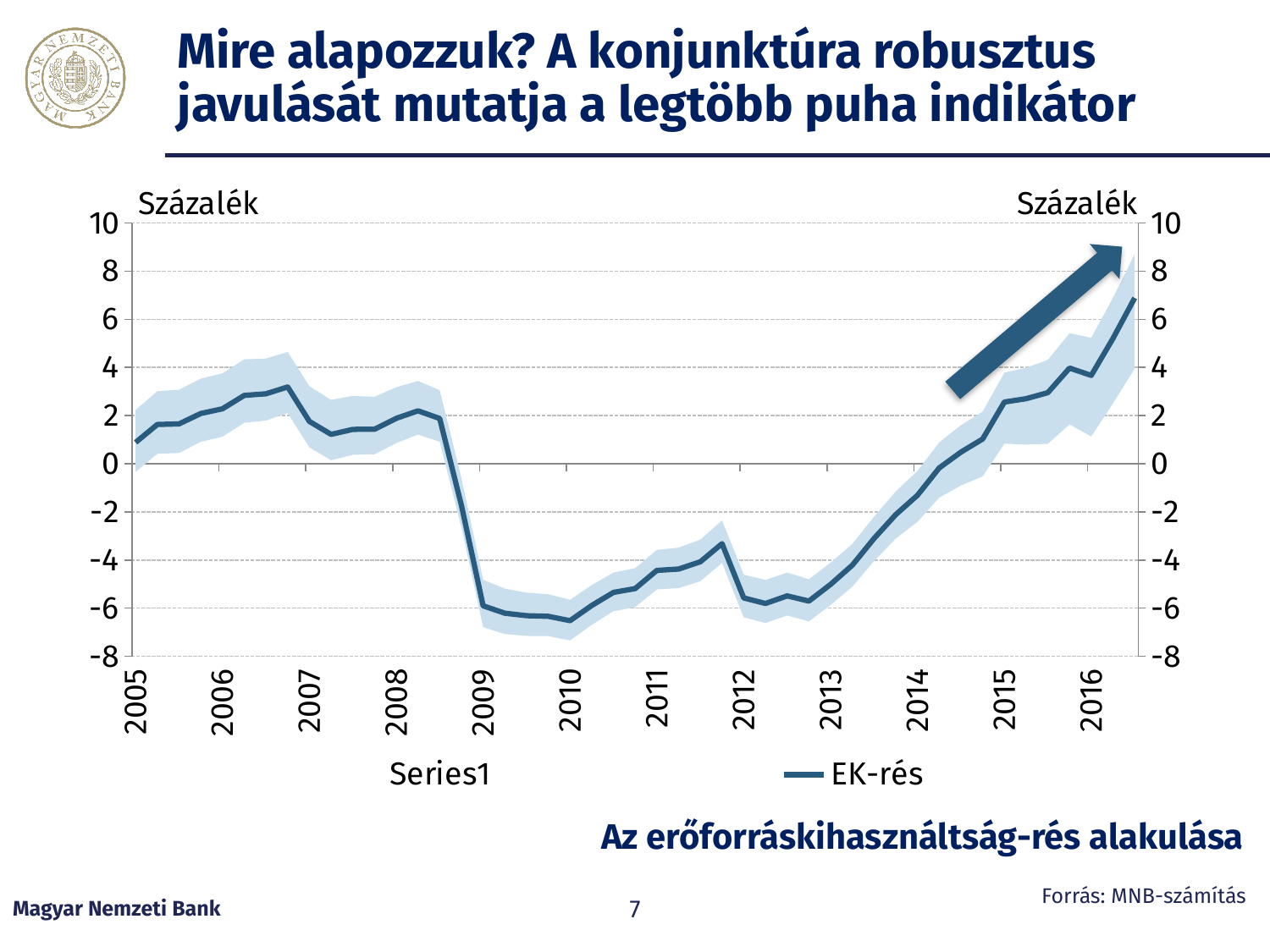

# Mire alapozzuk? A konjunktúra robusztus javulását mutatja a legtöbb puha indikátor

### Chart

| Category |  | Bizonytalansági sáv (90%) | EK-rés |
|---|---|---|---|
| 38353 | -0.33198446959603 | 2.5671988183924497 | 0.884980036178203 |
| 38443 | 0.415110024461206 | 2.5973778145238744 | 1.63136043184449 |
| 38534 | 0.446384124512162 | 2.630275372472478 | 1.65693885360711 |
| 38626 | 0.913315502174346 | 2.621044014512154 | 2.08814995455157 |
| 38718 | 1.12376800218088 | 2.63563057698769 | 2.28289412667803 |
| 38808 | 1.70330076126125 | 2.63532042058815 | 2.83937132474418 |
| 38899 | 1.79293474220721 | 2.57647310925175 | 2.90466262630483 |
| 38991 | 2.10606505693833 | 2.53954322758745 | 3.19091296024904 |
| 39083 | 0.678190397110832 | 2.538869742914428 | 1.7576213184812 |
| 39173 | 0.145396578030515 | 2.5098791013397252 | 1.21952591401915 |
| 39264 | 0.373169401425503 | 2.445473403580967 | 1.4267400899907 |
| 39356 | 0.392835803047214 | 2.387805894286886 | 1.43329857072549 |
| 39448 | 0.860759137659209 | 2.3183355836367907 | 1.88648761451924 |
| 39539 | 1.21206406787716 | 2.22454286475776 | 2.19703882449666 |
| 39630 | 0.91575091977894 | 2.1396648953899 | 1.87927762012675 |
| 39722 | -2.65010370070897 | 2.054139662731802 | -1.73519895242343 |
| 39814 | -6.79135391658992 | 1.9691716887138204 | -5.90447678986175 |
| 39904 | -7.07762721985745 | 1.8865571129610004 | -6.21129765526548 |
| 39995 | -7.15473165894838 | 1.79825685728341 | -6.31238236566229 |
| 40087 | -7.16290337545651 | 1.74073015845467 | -6.34097291682313 |
| 40179 | -7.34071160599224 | 1.6856806277033902 | -6.52196156909436 |
| 40269 | -6.69251739833672 | 1.64772592514184 | -5.89089418666885 |
| 40360 | -6.12599216601691 | 1.6051626693133194 | -5.34591839649212 |
| 40452 | -5.95956351003931 | 1.6186375111305793 | -5.18918603395681 |
| 40544 | -5.22081373579281 | 1.6384900905242303 | -4.43339912071708 |
| 40634 | -5.16975596514318 | 1.6835408628299797 | -4.3772195241244 |
| 40725 | -4.88389852531288 | 1.7249862053816596 | -4.07464266540276 |
| 40817 | -4.12055170309512 | 1.7657132237890196 | -3.32299582638478 |
| 40909 | -6.38132422131219 | 1.7705642724306703 | -5.57664193881486 |
| 41000 | -6.61593334912359 | 1.7888914036501697 | -5.80628812826433 |
| 41091 | -6.30640534456227 | 1.7827835831732202 | -5.49178931459022 |
| 41183 | -6.54988449252257 | 1.74989149359791 | -5.70771116884964 |
| 41275 | -5.86675306221546 | 1.7581882188965992 | -5.01108456768532 |
| 41365 | -5.10696606610894 | 1.7755182740080606 | -4.21441366549163 |
| 41456 | -4.04640778134425 | 1.8426166170764402 | -3.10655054589102 |
| 41548 | -3.10826075784202 | 1.9568278165876898 | -2.11332907746924 |
| 41640 | -2.41583131105578 | 2.1191628952678663 | -1.31082051208739 |
| 41730 | -1.40879771776115 | 2.295069992642862 | -0.172221294605911 |
| 41821 | -0.903861265131994 | 2.502797202356734 | 0.482655545821225 |
| 41913 | -0.524135943040424 | 2.6885612297563837 | 1.02764991047218 |
| 42005 | 0.834344554996589 | 2.951104893841781 | 2.56255005676945 |
| 42095 | 0.79350469078314 | 3.19601518299702 | 2.70279237047479 |
| 42186 | 0.827305412831123 | 3.4849716166057574 | 2.95307939872459 |
| 42278 | 1.63295437470247 | 3.7913451807417102 | 3.9749354939289 |
| 42370 | 1.13603882366309 | 4.094111685860891 | 3.66920866620262 |
| 42461 | 2.50747418808087 | 4.38759812097403 | 5.20673773873718 |
| 42552 | 3.95356201623331 | 4.753962747461131 | 6.88693726914539 |
Az erőforráskihasználtság-rés alakulása
Forrás: MNB-számítás
Magyar Nemzeti Bank
7